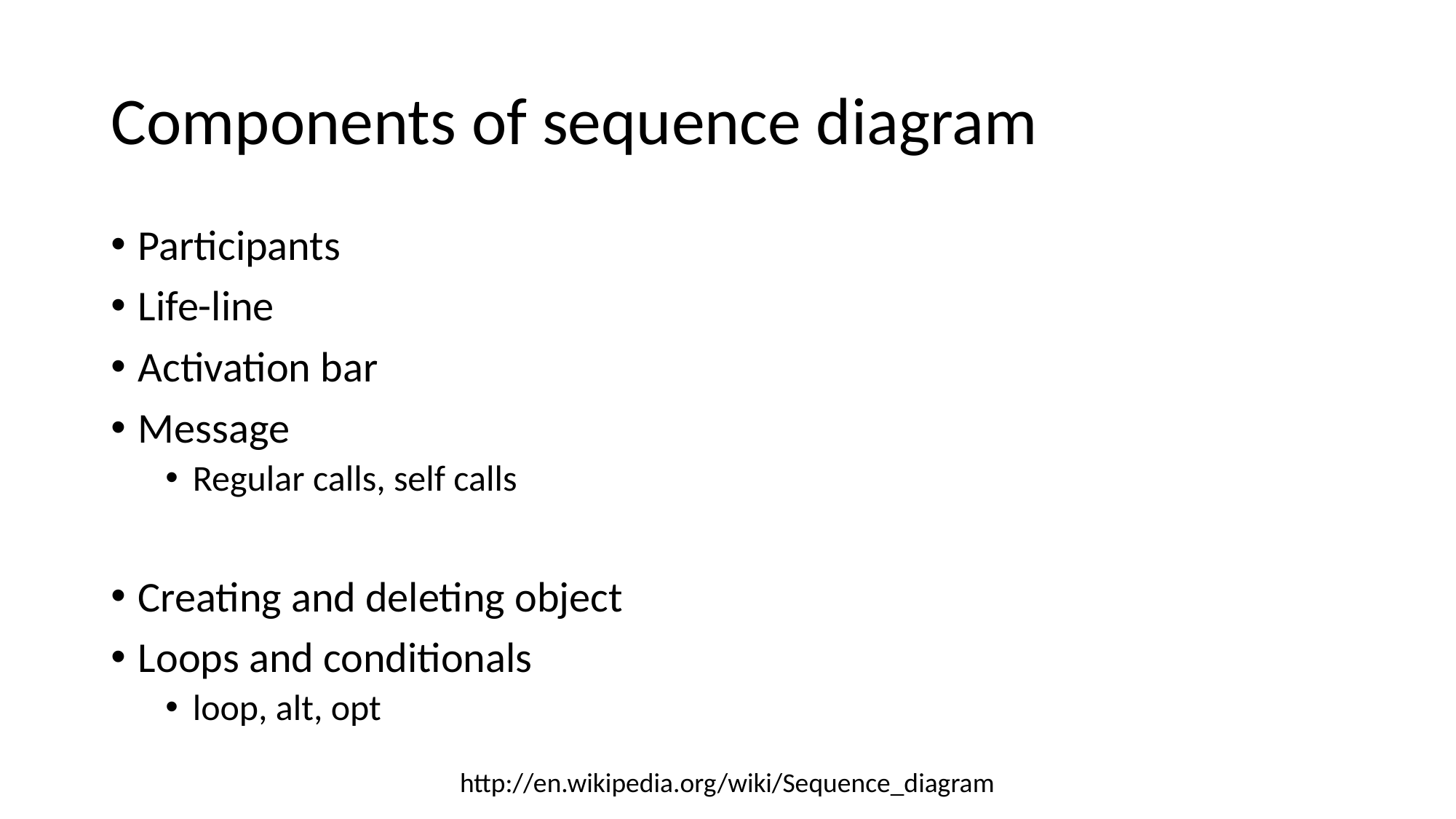

# Components of sequence diagram
Participants
Life-line
Activation bar
Message
Regular calls, self calls

Creating and deleting object
Loops and conditionals
loop, alt, opt

http://en.wikipedia.org/wiki/Sequence_diagram